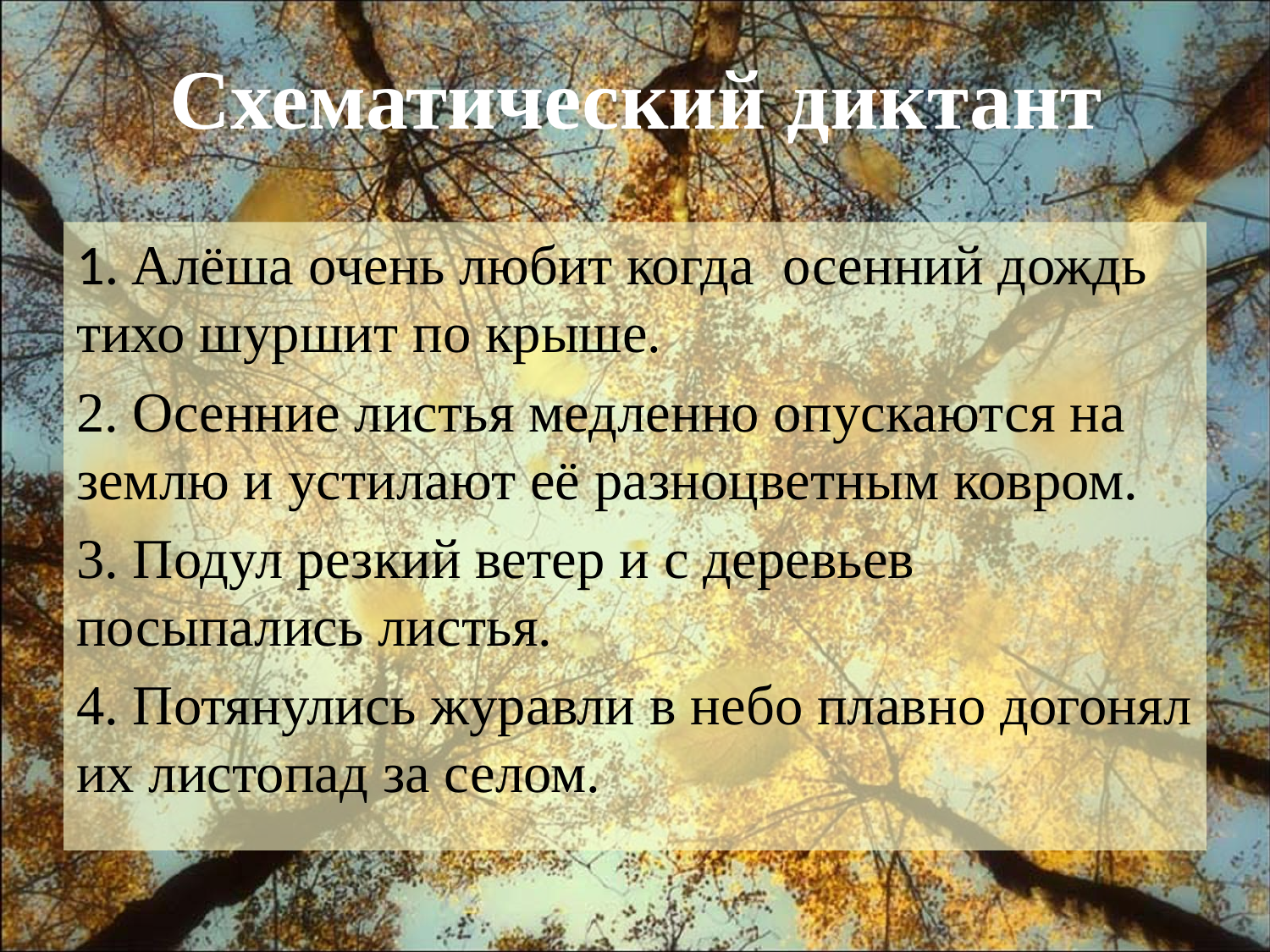

# Схематический диктант
1. Алёша очень любит когда  осенний дождь тихо шуршит по крыше.
2. Осенние листья медленно опускаются на землю и устилают её разноцветным ковром.
3. Подул резкий ветер и с деревьев посыпались листья.
4. Потянулись журавли в небо плавно догонял их листопад за селом.